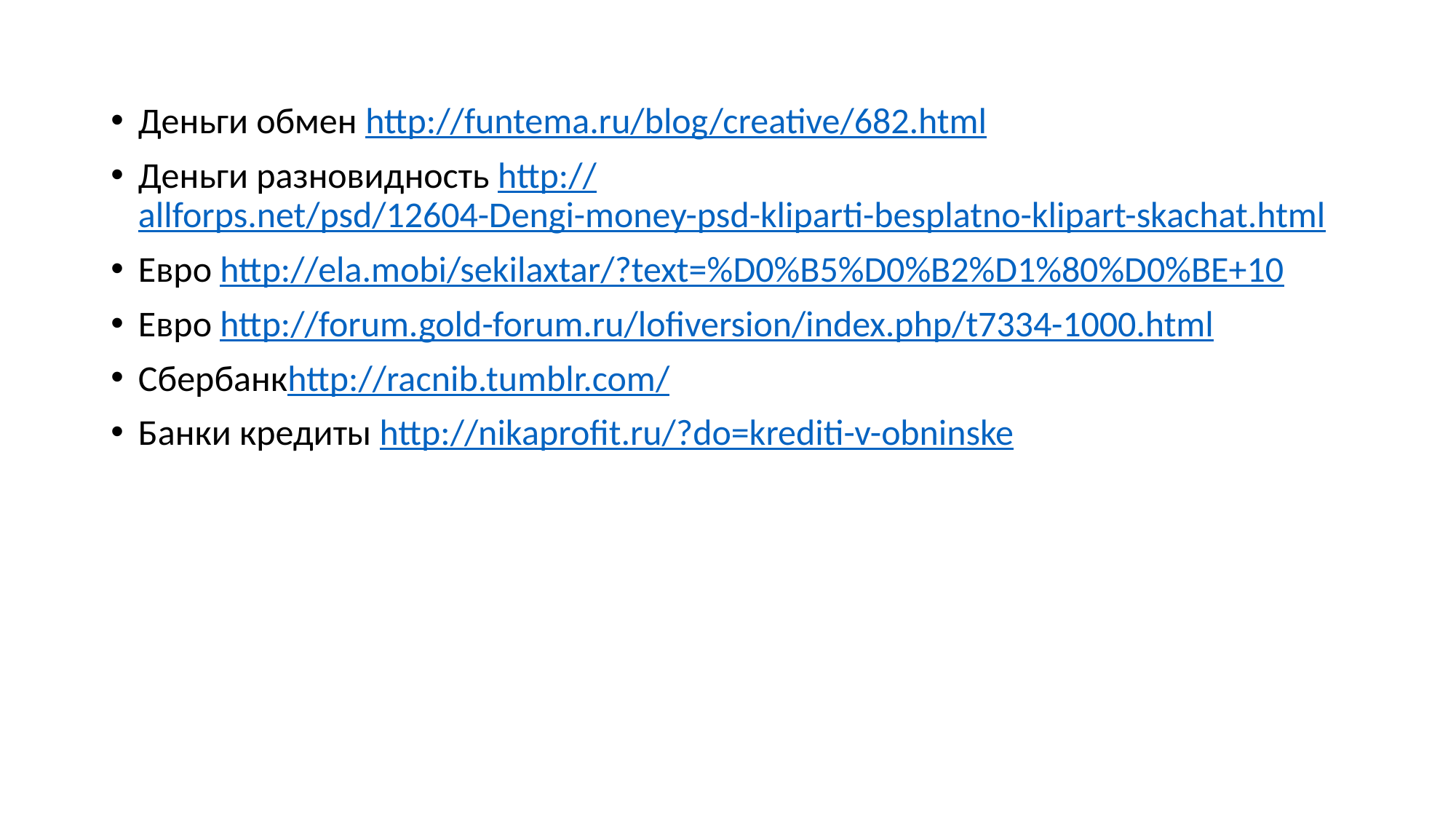

#
Деньги обмен http://funtema.ru/blog/creative/682.html
Деньги разновидность http://allforps.net/psd/12604-Dengi-money-psd-kliparti-besplatno-klipart-skachat.html
Евро http://ela.mobi/sekilaxtar/?text=%D0%B5%D0%B2%D1%80%D0%BE+10
Евро http://forum.gold-forum.ru/lofiversion/index.php/t7334-1000.html
Сбербанкhttp://racnib.tumblr.com/
Банки кредиты http://nikaprofit.ru/?do=krediti-v-obninske